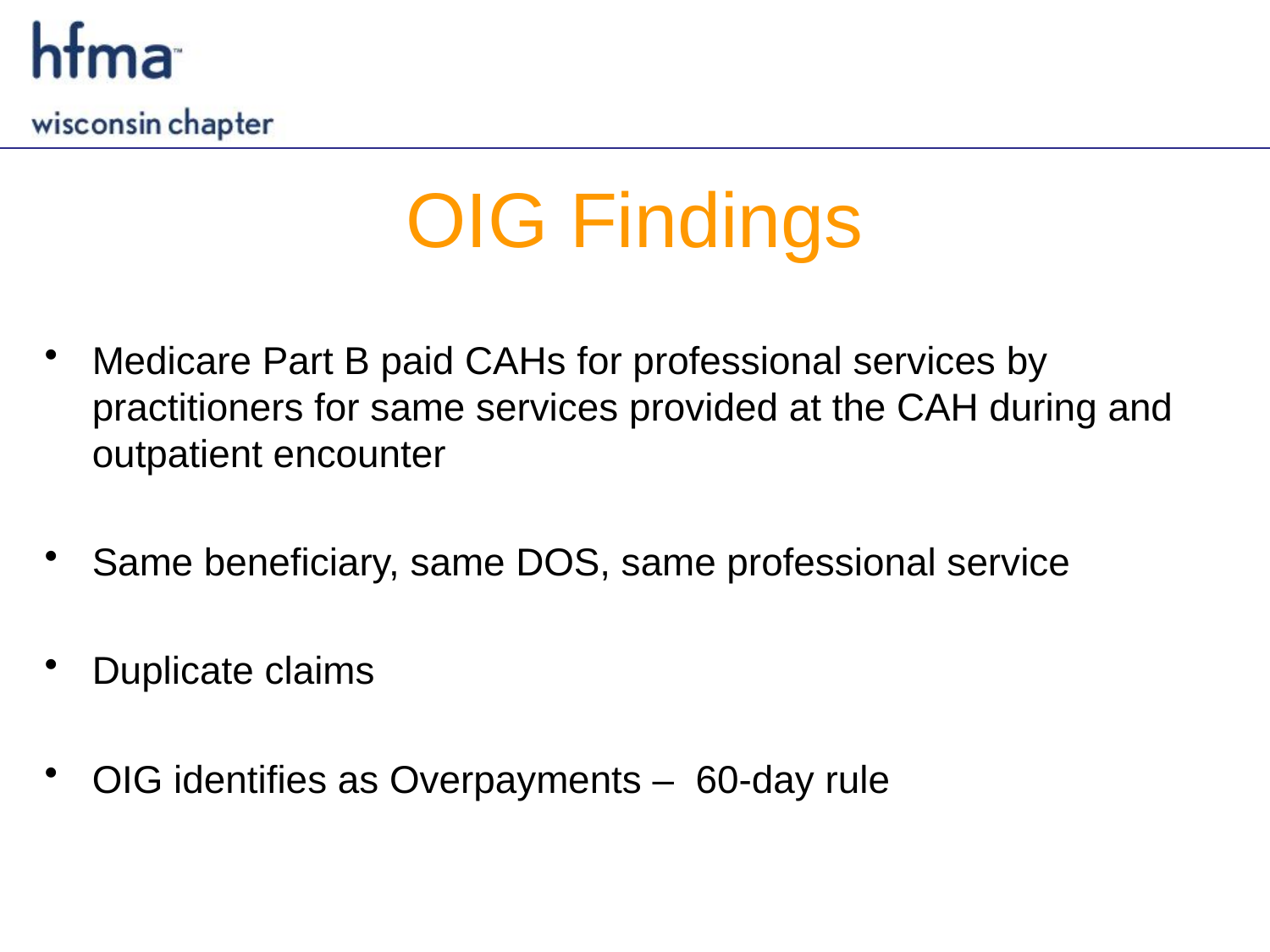

# OIG Findings

Medicare Part B paid CAHs for professional services by practitioners for same services provided at the CAH during and outpatient encounter

Same beneficiary, same DOS, same professional service

Duplicate claims

OIG identifies as Overpayments –  60-day rule